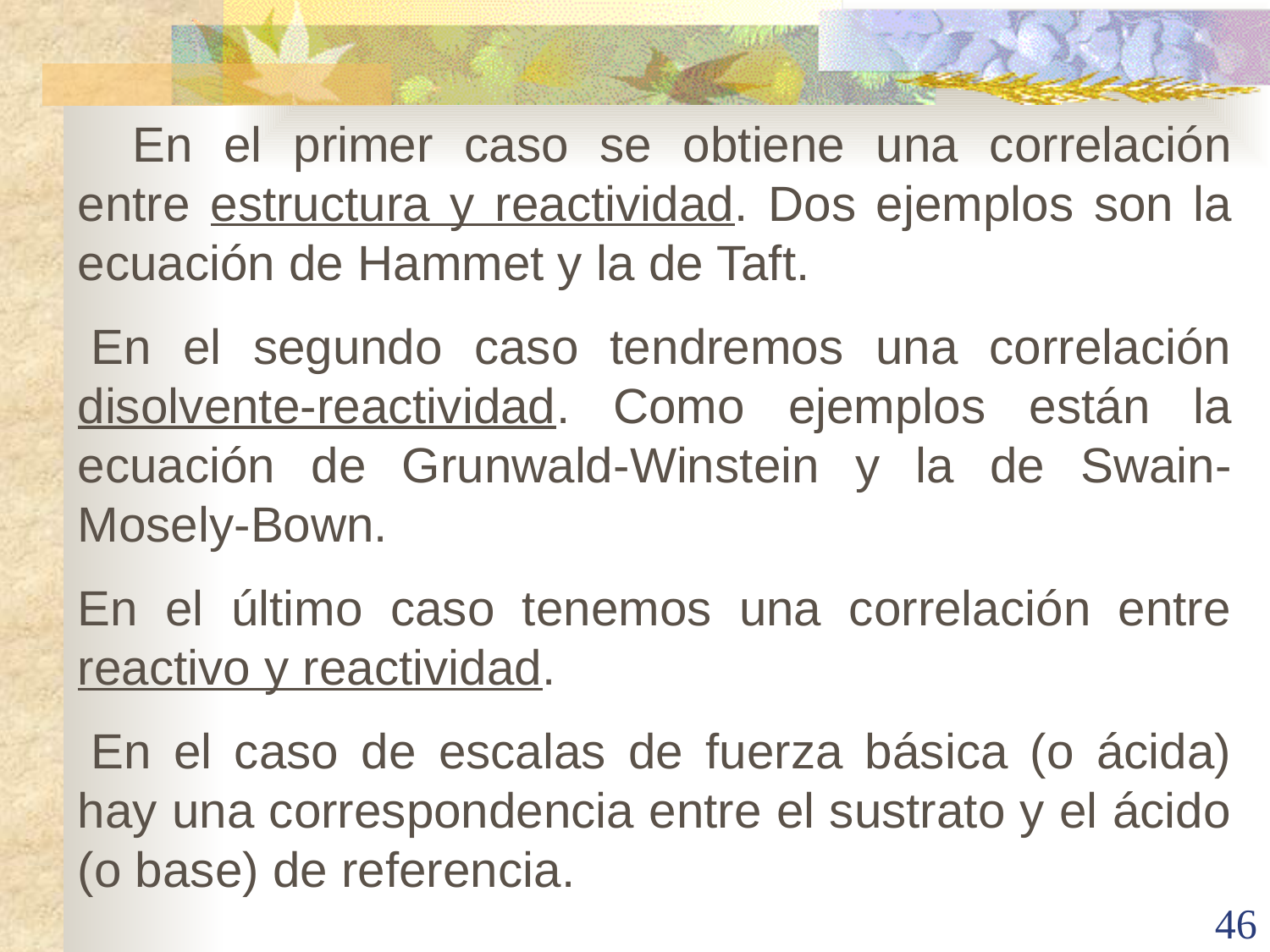

En el primer caso se obtiene una correlación entre estructura y reactividad. Dos ejemplos son la ecuación de Hammet y la de Taft.
 En el segundo caso tendremos una correlación disolvente-reactividad. Como ejemplos están la ecuación de Grunwald-Winstein y la de Swain-Mosely-Bown.
En el último caso tenemos una correlación entre reactivo y reactividad.
 En el caso de escalas de fuerza básica (o ácida) hay una correspondencia entre el sustrato y el ácido (o base) de referencia.

46